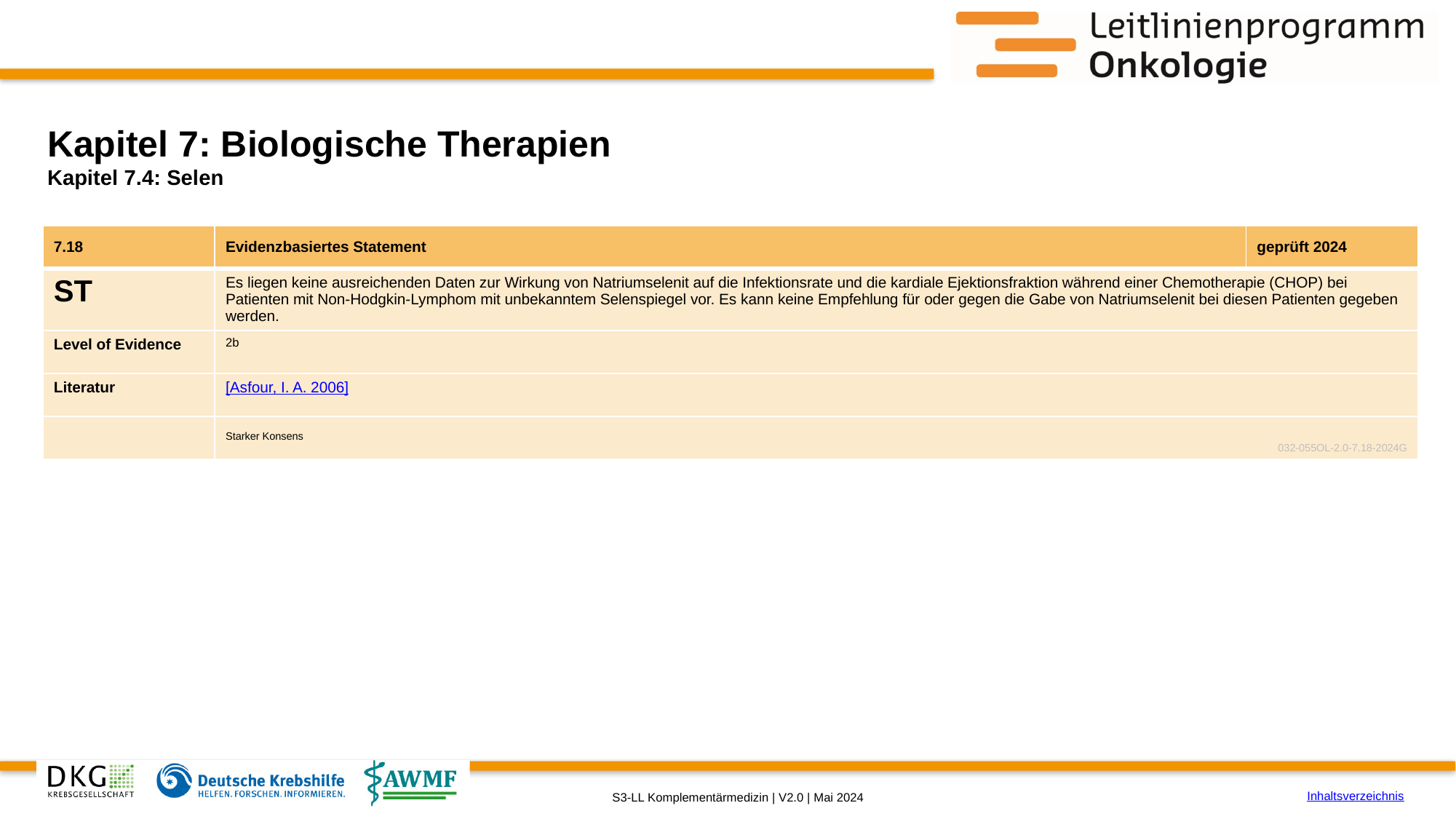

# Kapitel 7: Biologische Therapien
Kapitel 7.4: Selen
| 7.18 | Evidenzbasiertes Statement | geprüft 2024 |
| --- | --- | --- |
| ST | Es liegen keine ausreichenden Daten zur Wirkung von Natriumselenit auf die Infektionsrate und die kardiale Ejektionsfraktion während einer Chemotherapie (CHOP) bei Patienten mit Non-Hodgkin-Lymphom mit unbekanntem Selenspiegel vor. Es kann keine Empfehlung für oder gegen die Gabe von Natriumselenit bei diesen Patienten gegeben werden. |  |
| Level of Evidence | 2b |  |
| Literatur | [Asfour, I. A. 2006] |  |
|  | Starker Konsens 032-055OL-2.0-7.18-2024G |  |
Inhaltsverzeichnis
S3-LL Komplementärmedizin | V2.0 | Mai 2024